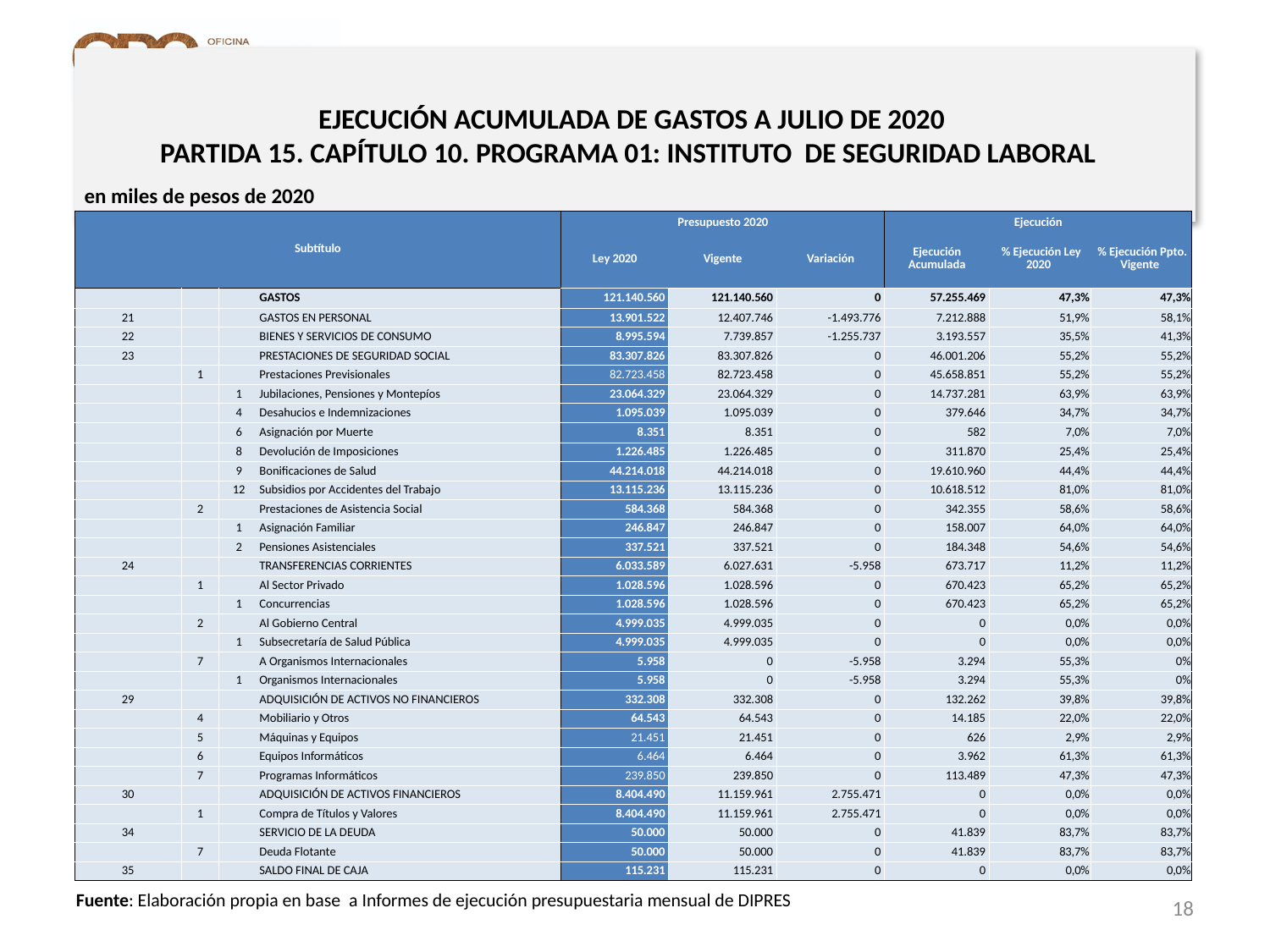

# EJECUCIÓN ACUMULADA DE GASTOS A JULIO DE 2020 PARTIDA 15. CAPÍTULO 10. PROGRAMA 01: INSTITUTO  DE SEGURIDAD LABORAL
en miles de pesos de 2020
| Subtítulo |  |  |  | Presupuesto 2020 |  |  | Ejecución |  |  |
| --- | --- | --- | --- | --- | --- | --- | --- | --- | --- |
|  |  |  |  | Ley 2020 | Vigente | Variación | Ejecución Acumulada | % Ejecución Ley 2020 | % Ejecución Ppto. Vigente |
|  |  |  | GASTOS | 121.140.560 | 121.140.560 | 0 | 57.255.469 | 47,3% | 47,3% |
| 21 |  |  | GASTOS EN PERSONAL | 13.901.522 | 12.407.746 | -1.493.776 | 7.212.888 | 51,9% | 58,1% |
| 22 |  |  | BIENES Y SERVICIOS DE CONSUMO | 8.995.594 | 7.739.857 | -1.255.737 | 3.193.557 | 35,5% | 41,3% |
| 23 |  |  | PRESTACIONES DE SEGURIDAD SOCIAL | 83.307.826 | 83.307.826 | 0 | 46.001.206 | 55,2% | 55,2% |
|  | 1 |  | Prestaciones Previsionales | 82.723.458 | 82.723.458 | 0 | 45.658.851 | 55,2% | 55,2% |
|  |  | 1 | Jubilaciones, Pensiones y Montepíos | 23.064.329 | 23.064.329 | 0 | 14.737.281 | 63,9% | 63,9% |
|  |  | 4 | Desahucios e Indemnizaciones | 1.095.039 | 1.095.039 | 0 | 379.646 | 34,7% | 34,7% |
|  |  | 6 | Asignación por Muerte | 8.351 | 8.351 | 0 | 582 | 7,0% | 7,0% |
|  |  | 8 | Devolución de Imposiciones | 1.226.485 | 1.226.485 | 0 | 311.870 | 25,4% | 25,4% |
|  |  | 9 | Bonificaciones de Salud | 44.214.018 | 44.214.018 | 0 | 19.610.960 | 44,4% | 44,4% |
|  |  | 12 | Subsidios por Accidentes del Trabajo | 13.115.236 | 13.115.236 | 0 | 10.618.512 | 81,0% | 81,0% |
|  | 2 |  | Prestaciones de Asistencia Social | 584.368 | 584.368 | 0 | 342.355 | 58,6% | 58,6% |
|  |  | 1 | Asignación Familiar | 246.847 | 246.847 | 0 | 158.007 | 64,0% | 64,0% |
|  |  | 2 | Pensiones Asistenciales | 337.521 | 337.521 | 0 | 184.348 | 54,6% | 54,6% |
| 24 |  |  | TRANSFERENCIAS CORRIENTES | 6.033.589 | 6.027.631 | -5.958 | 673.717 | 11,2% | 11,2% |
|  | 1 |  | Al Sector Privado | 1.028.596 | 1.028.596 | 0 | 670.423 | 65,2% | 65,2% |
|  |  | 1 | Concurrencias | 1.028.596 | 1.028.596 | 0 | 670.423 | 65,2% | 65,2% |
|  | 2 |  | Al Gobierno Central | 4.999.035 | 4.999.035 | 0 | 0 | 0,0% | 0,0% |
|  |  | 1 | Subsecretaría de Salud Pública | 4.999.035 | 4.999.035 | 0 | 0 | 0,0% | 0,0% |
|  | 7 |  | A Organismos Internacionales | 5.958 | 0 | -5.958 | 3.294 | 55,3% | 0% |
|  |  | 1 | Organismos Internacionales | 5.958 | 0 | -5.958 | 3.294 | 55,3% | 0% |
| 29 |  |  | ADQUISICIÓN DE ACTIVOS NO FINANCIEROS | 332.308 | 332.308 | 0 | 132.262 | 39,8% | 39,8% |
|  | 4 |  | Mobiliario y Otros | 64.543 | 64.543 | 0 | 14.185 | 22,0% | 22,0% |
|  | 5 |  | Máquinas y Equipos | 21.451 | 21.451 | 0 | 626 | 2,9% | 2,9% |
|  | 6 |  | Equipos Informáticos | 6.464 | 6.464 | 0 | 3.962 | 61,3% | 61,3% |
|  | 7 |  | Programas Informáticos | 239.850 | 239.850 | 0 | 113.489 | 47,3% | 47,3% |
| 30 |  |  | ADQUISICIÓN DE ACTIVOS FINANCIEROS | 8.404.490 | 11.159.961 | 2.755.471 | 0 | 0,0% | 0,0% |
|  | 1 |  | Compra de Títulos y Valores | 8.404.490 | 11.159.961 | 2.755.471 | 0 | 0,0% | 0,0% |
| 34 |  |  | SERVICIO DE LA DEUDA | 50.000 | 50.000 | 0 | 41.839 | 83,7% | 83,7% |
|  | 7 |  | Deuda Flotante | 50.000 | 50.000 | 0 | 41.839 | 83,7% | 83,7% |
| 35 |  |  | SALDO FINAL DE CAJA | 115.231 | 115.231 | 0 | 0 | 0,0% | 0,0% |
18